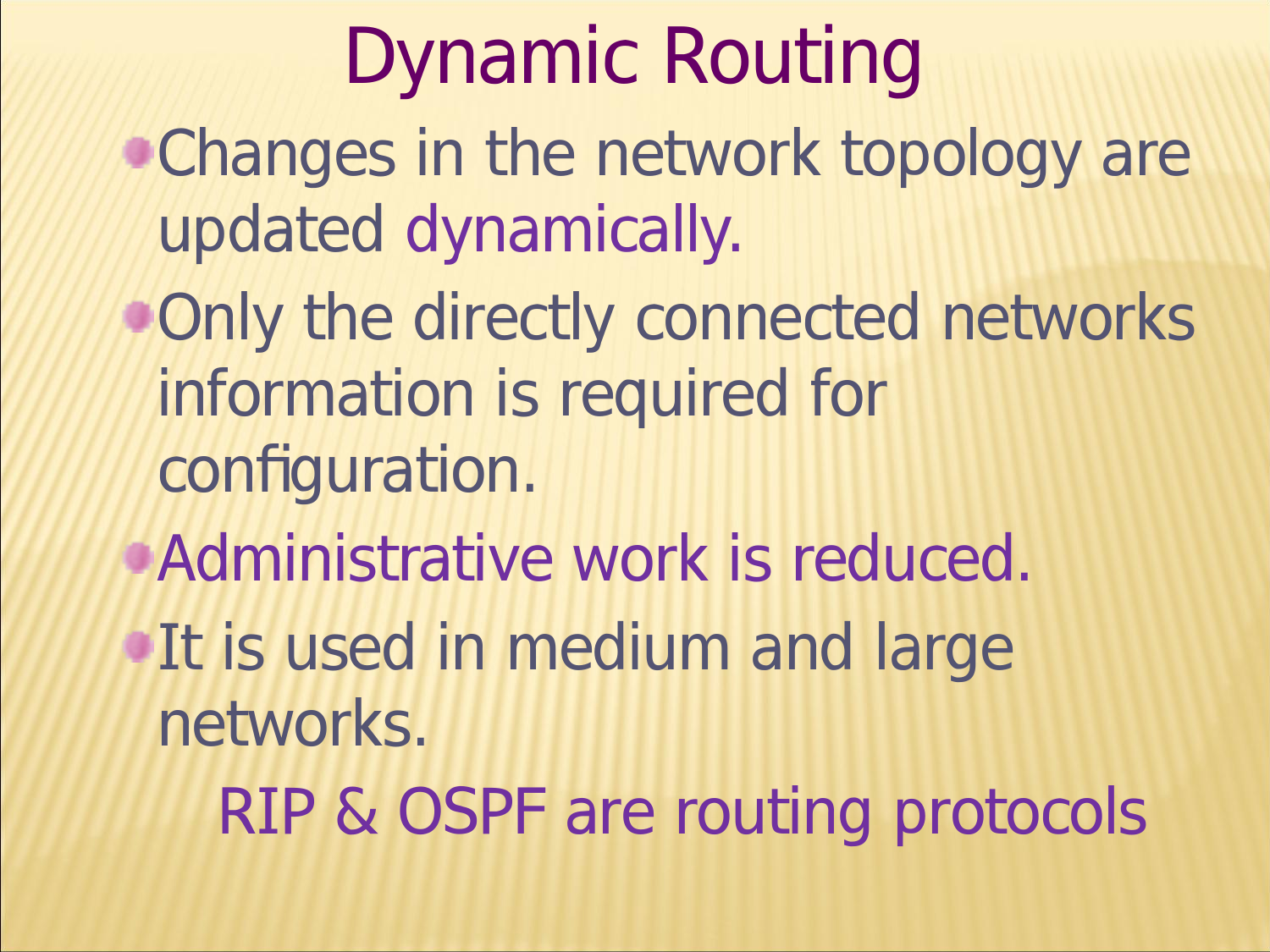

Dynamic Routing
Changes in the network topology are updated dynamically.
Only the directly connected networks information is required for configuration.
Administrative work is reduced.
It is used in medium and large networks.
     RIP & OSPF are routing protocols